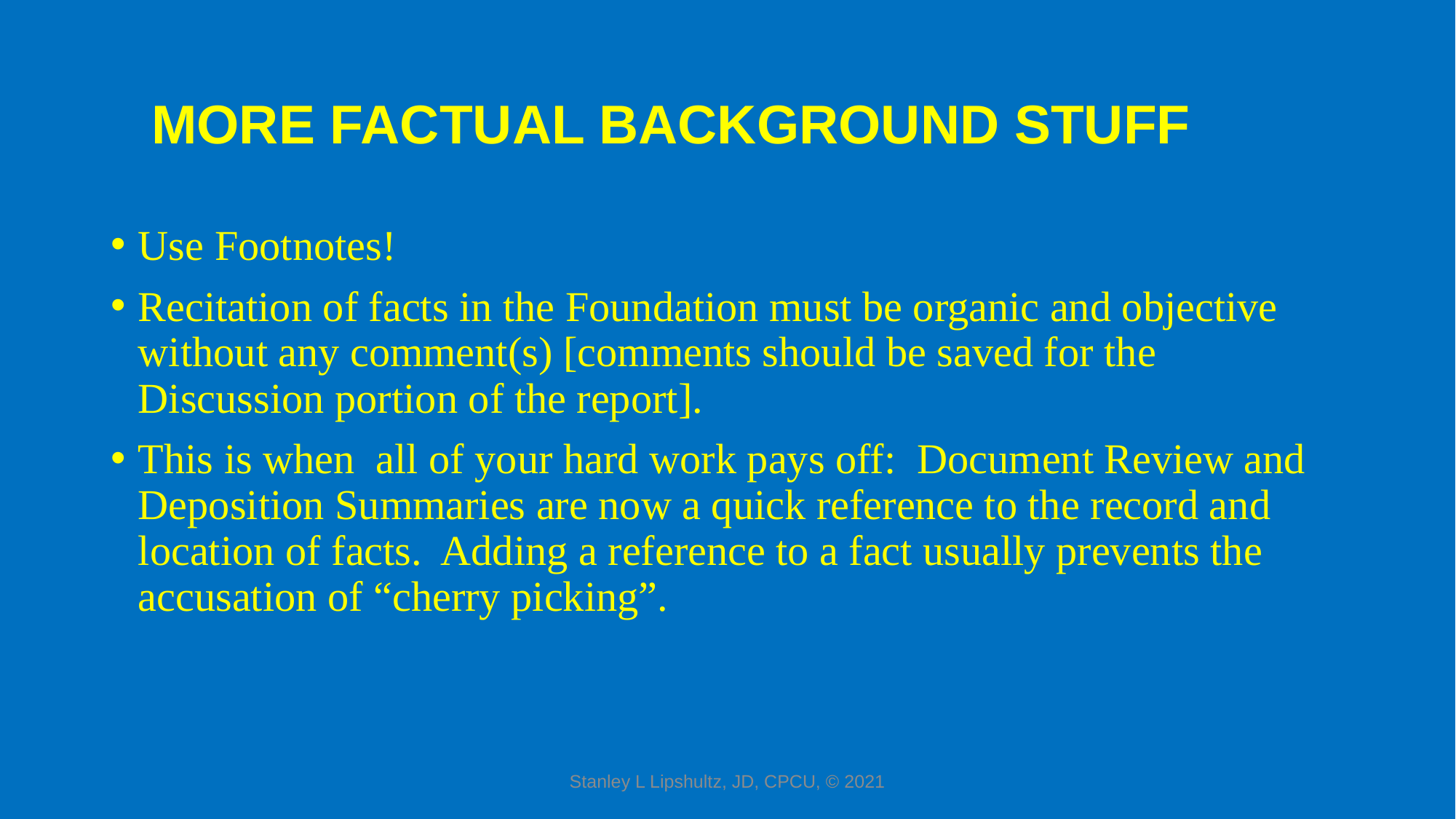

#
MORE FACTUAL BACKGROUND STUFF
Use Footnotes!
Recitation of facts in the Foundation must be organic and objective without any comment(s) [comments should be saved for the Discussion portion of the report].
This is when  all of your hard work pays off:  Document Review and Deposition Summaries are now a quick reference to the record and location of facts.  Adding a reference to a fact usually prevents the accusation of “cherry picking”.

Stanley L Lipshultz, JD, CPCU, © 2021